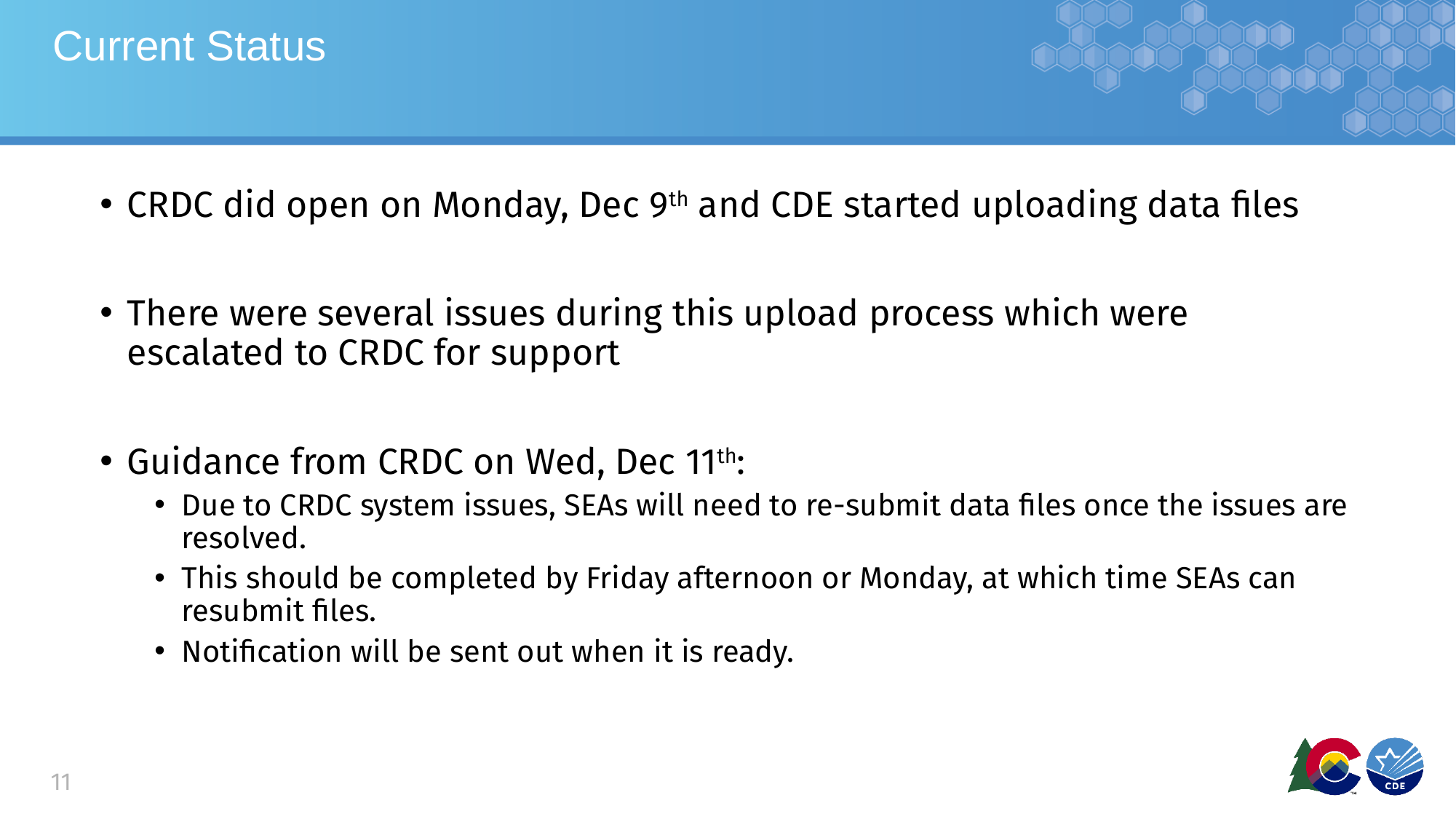

# Current Status
CRDC did open on Monday, Dec 9th and CDE started uploading data files

There were several issues during this upload process which were escalated to CRDC for support

Guidance from CRDC on Wed, Dec 11th:
Due to CRDC system issues, SEAs will need to re-submit data files once the issues are resolved.
This should be completed by Friday afternoon or Monday, at which time SEAs can resubmit files.
Notification will be sent out when it is ready.

11